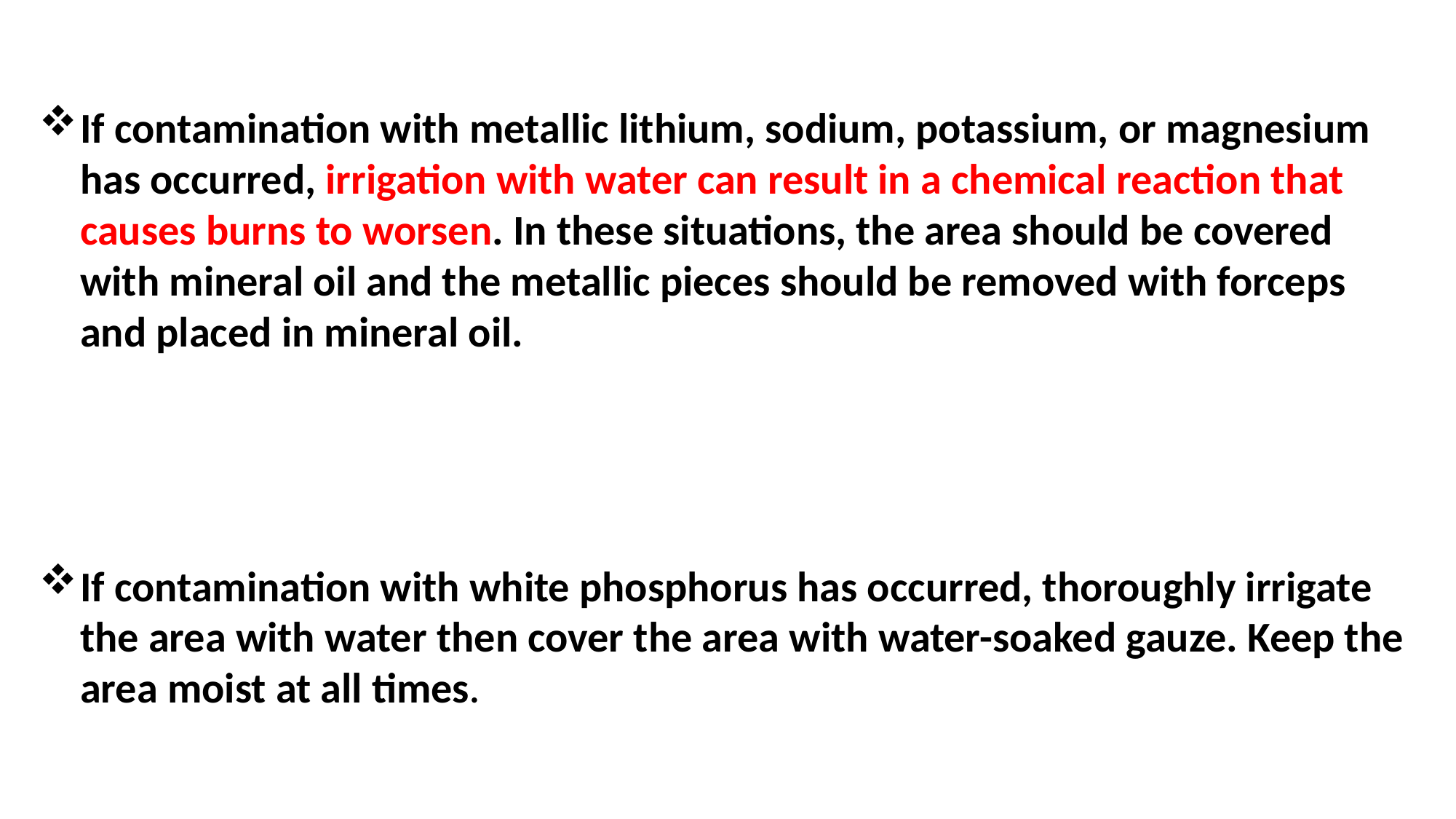

If contamination with metallic lithium, sodium, potassium, or magnesium has occurred, irrigation with water can result in a chemical reaction that causes burns to worsen. In these situations, the area should be covered with mineral oil and the metallic pieces should be removed with forceps and placed in mineral oil.

If contamination with white phosphorus has occurred, thoroughly irrigate the area with water then cover the area with water-soaked gauze. Keep the area moist at all times.